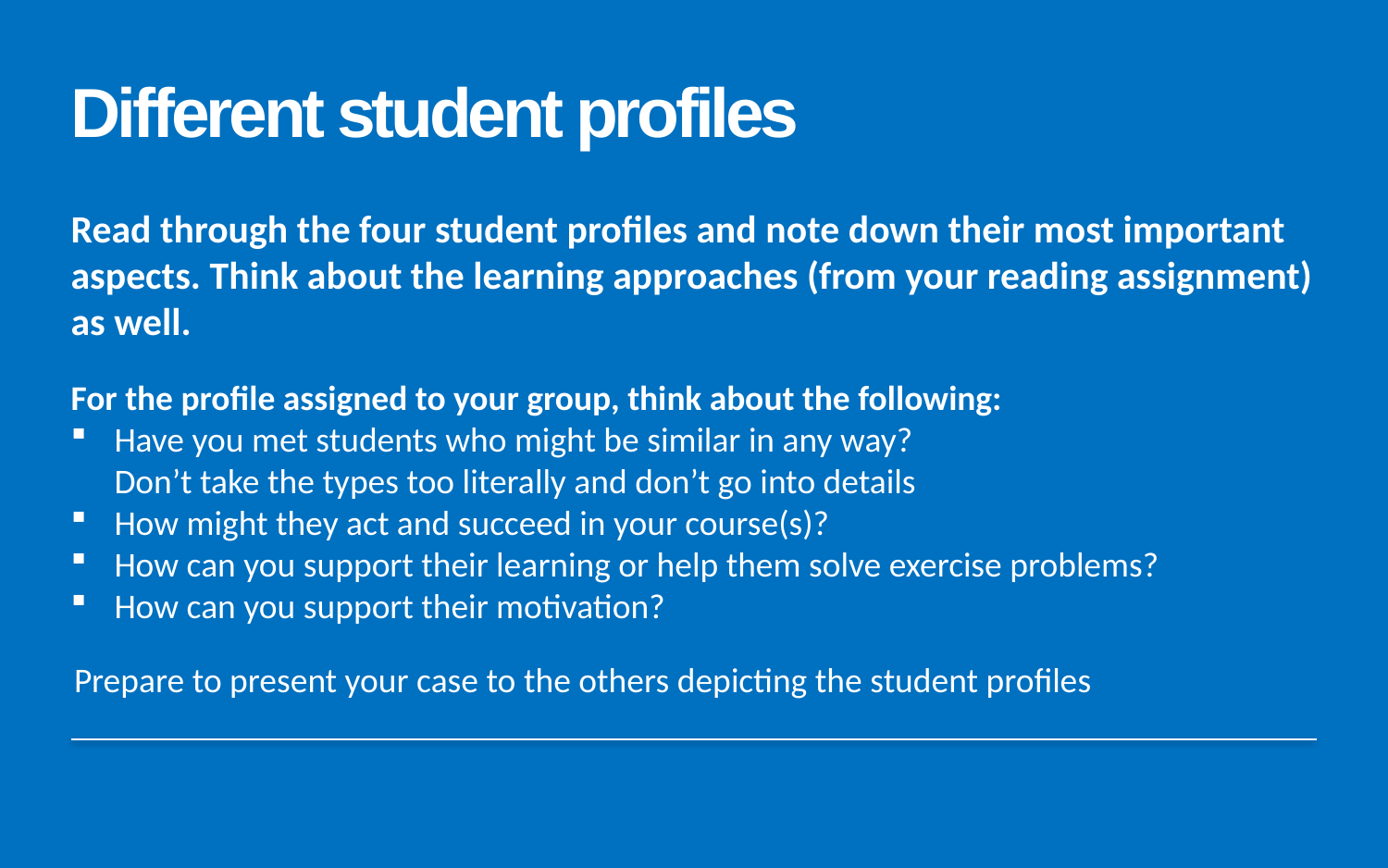

# Different student profiles
Read through the four student profiles and note down their most important aspects. Think about the learning approaches (from your reading assignment) as well.

For the profile assigned to your group, think about the following:
Have you met students who might be similar in any way?
Don’t take the types too literally and don’t go into details
How might they act and succeed in your course(s)?
How can you support their learning or help them solve exercise problems?
How can you support their motivation?

Prepare to present your case to the others depicting the student profiles